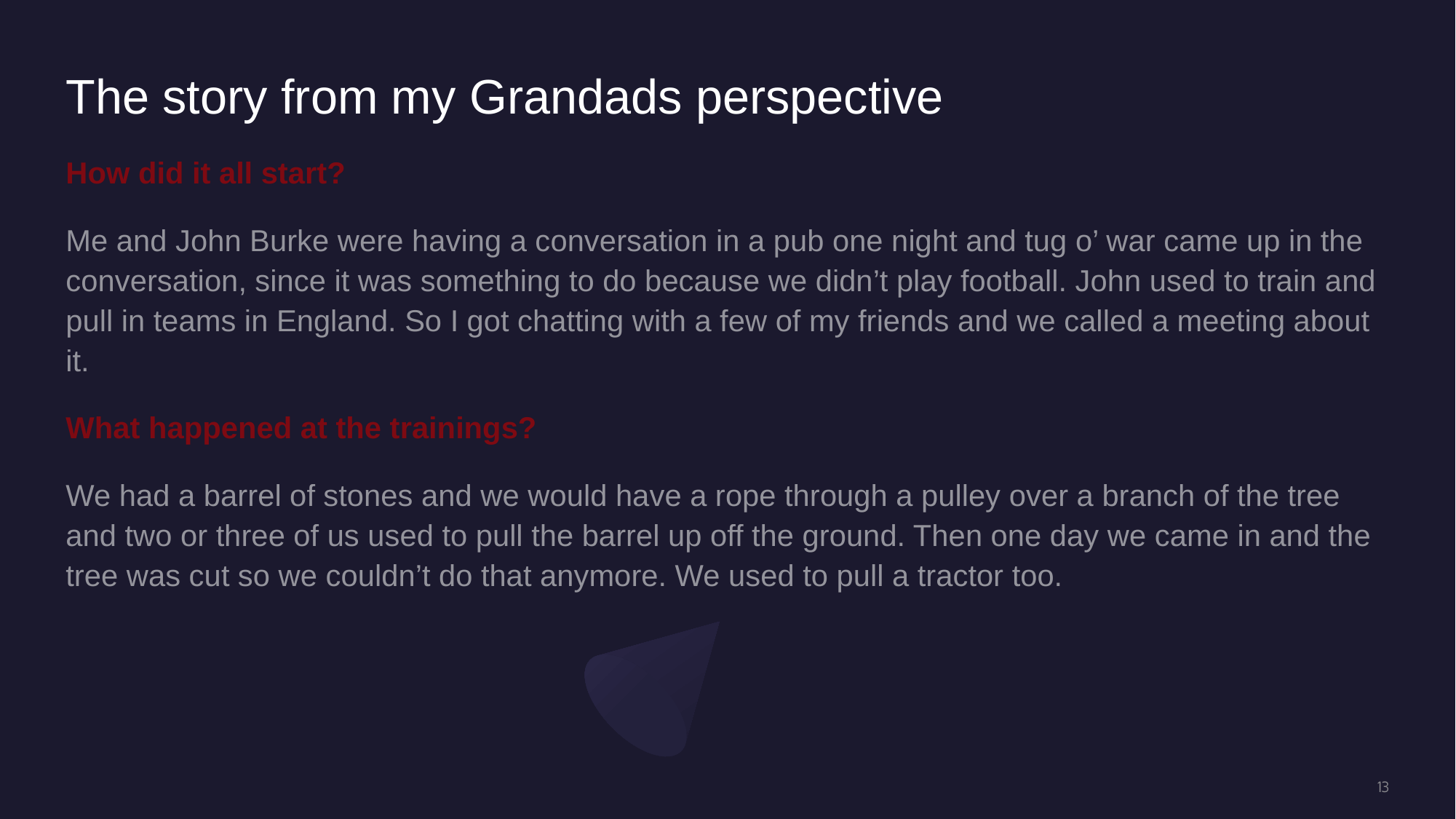

# The story from my Grandads perspective
How did it all start?
Me and John Burke were having a conversation in a pub one night and tug o’ war came up in the conversation, since it was something to do because we didn’t play football. John used to train and pull in teams in England. So I got chatting with a few of my friends and we called a meeting about it.
What happened at the trainings?
We had a barrel of stones and we would have a rope through a pulley over a branch of the tree and two or three of us used to pull the barrel up off the ground. Then one day we came in and the tree was cut so we couldn’t do that anymore. We used to pull a tractor too.

13